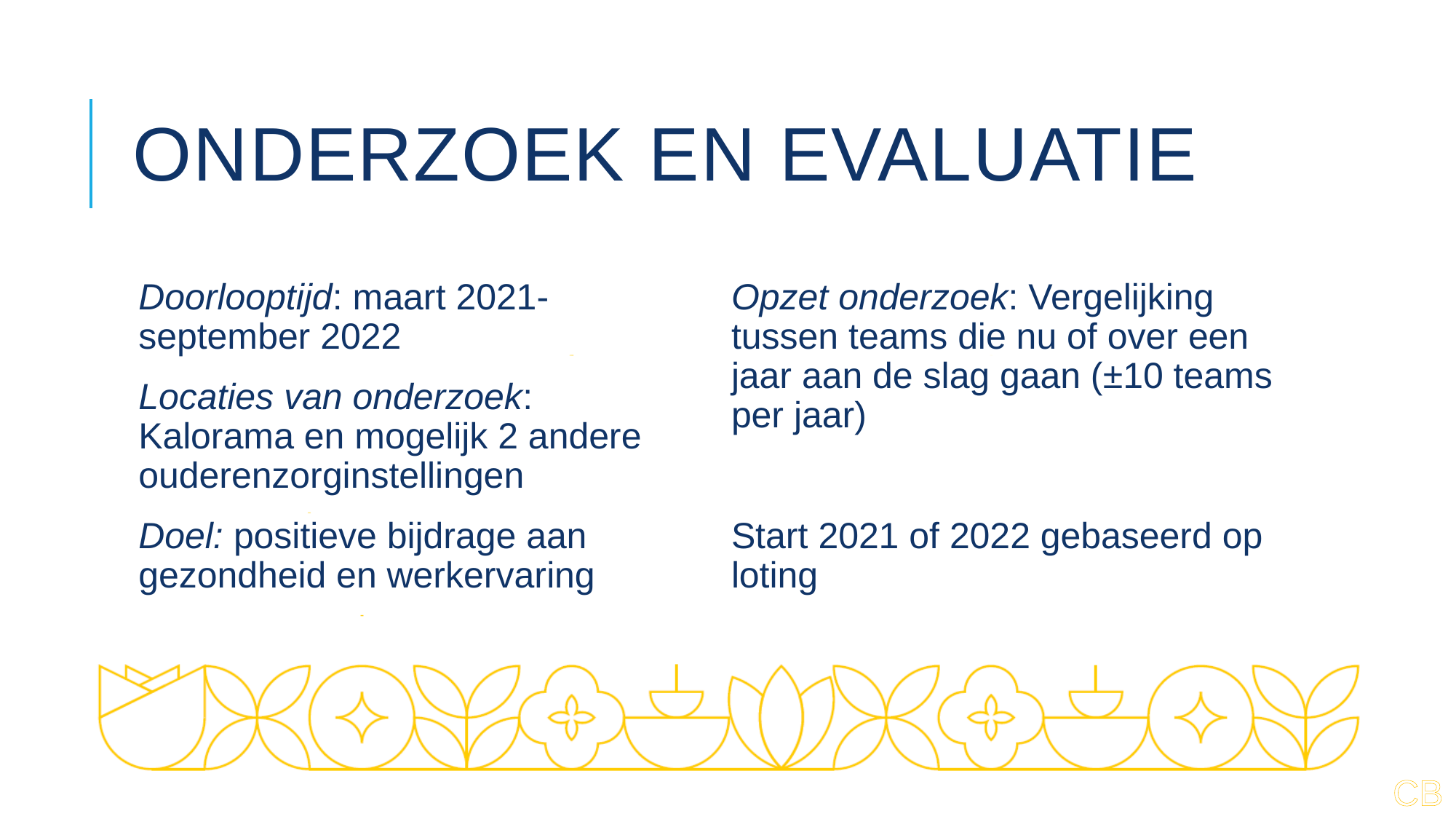

# Onderzoek en evaluatie
Doorlooptijd: maart 2021- september 2022
Locaties van onderzoek: Kalorama en mogelijk 2 andere ouderenzorginstellingen
Doel: positieve bijdrage aan gezondheid en werkervaring

Opzet onderzoek: Vergelijking tussen teams die nu of over een jaar aan de slag gaan (±10 teams per jaar)

Start 2021 of 2022 gebaseerd op loting
CB